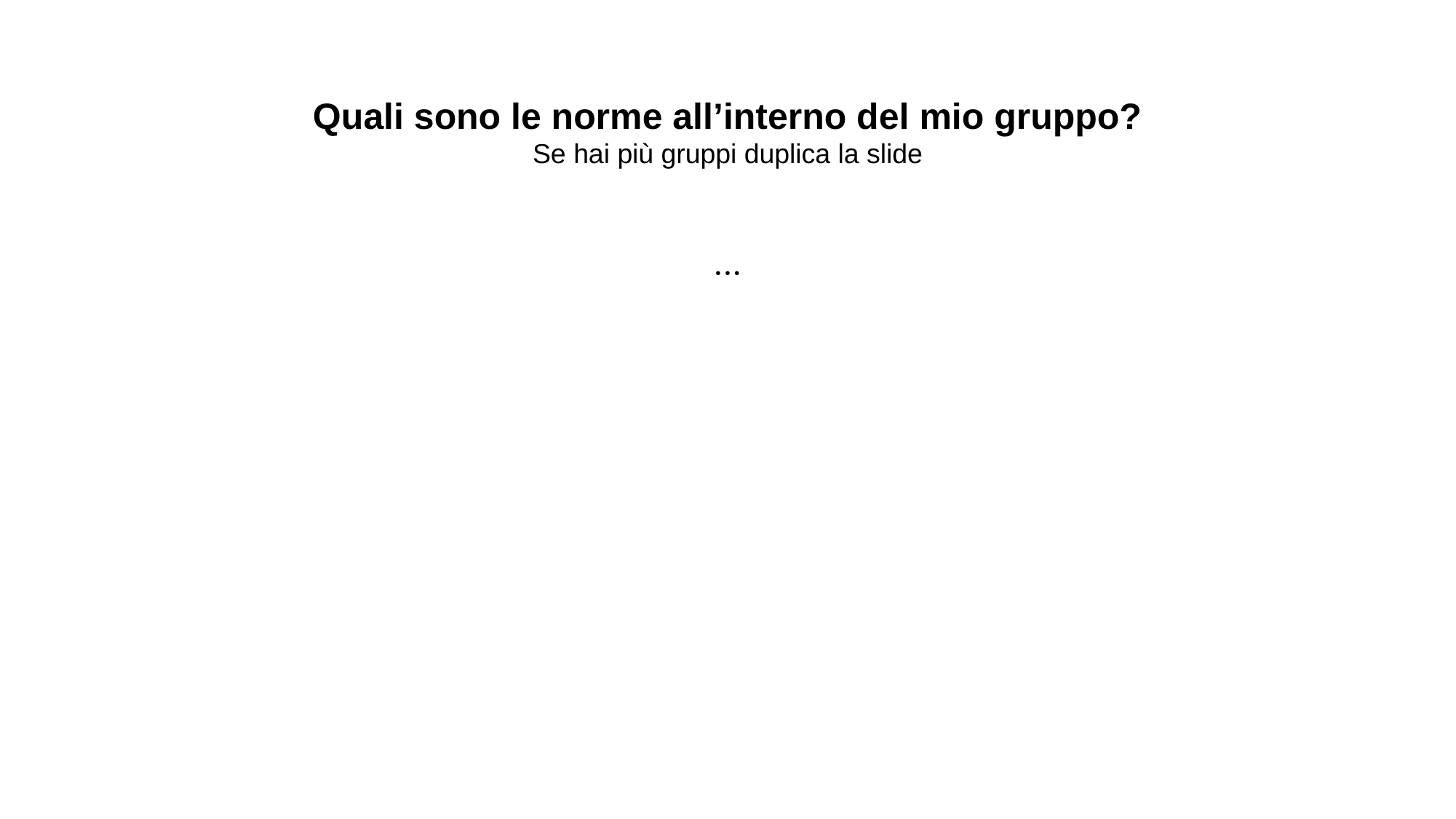

Quali sono le norme all’interno del mio gruppo?
Se hai più gruppi duplica la slide
…